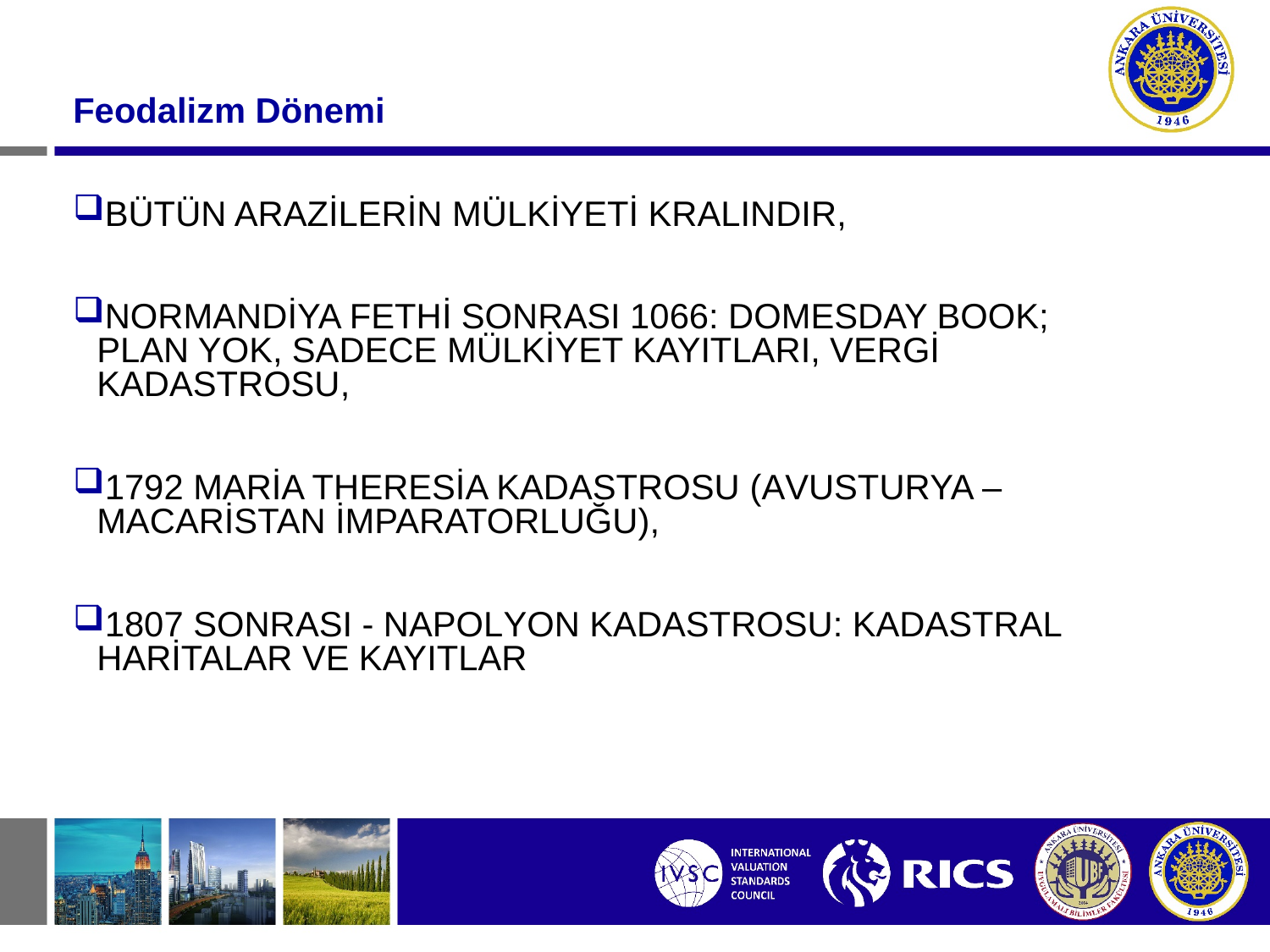

Feodalizm Dönemi

BÜTÜN ARAZİLERİN MÜLKİYETİ KRALINDIR,

NORMANDİYA FETHİ SONRASI 1066: DOMESDAY BOOK; PLAN YOK, SADECE MÜLKİYET KAYITLARI, VERGİ KADASTROSU,

1792 MARİA THERESİA KADASTROSU (AVUSTURYA – MACARİSTAN İMPARATORLUĞU),

1807 SONRASI - NAPOLYON KADASTROSU: KADASTRAL HARİTALAR VE KAYITLAR